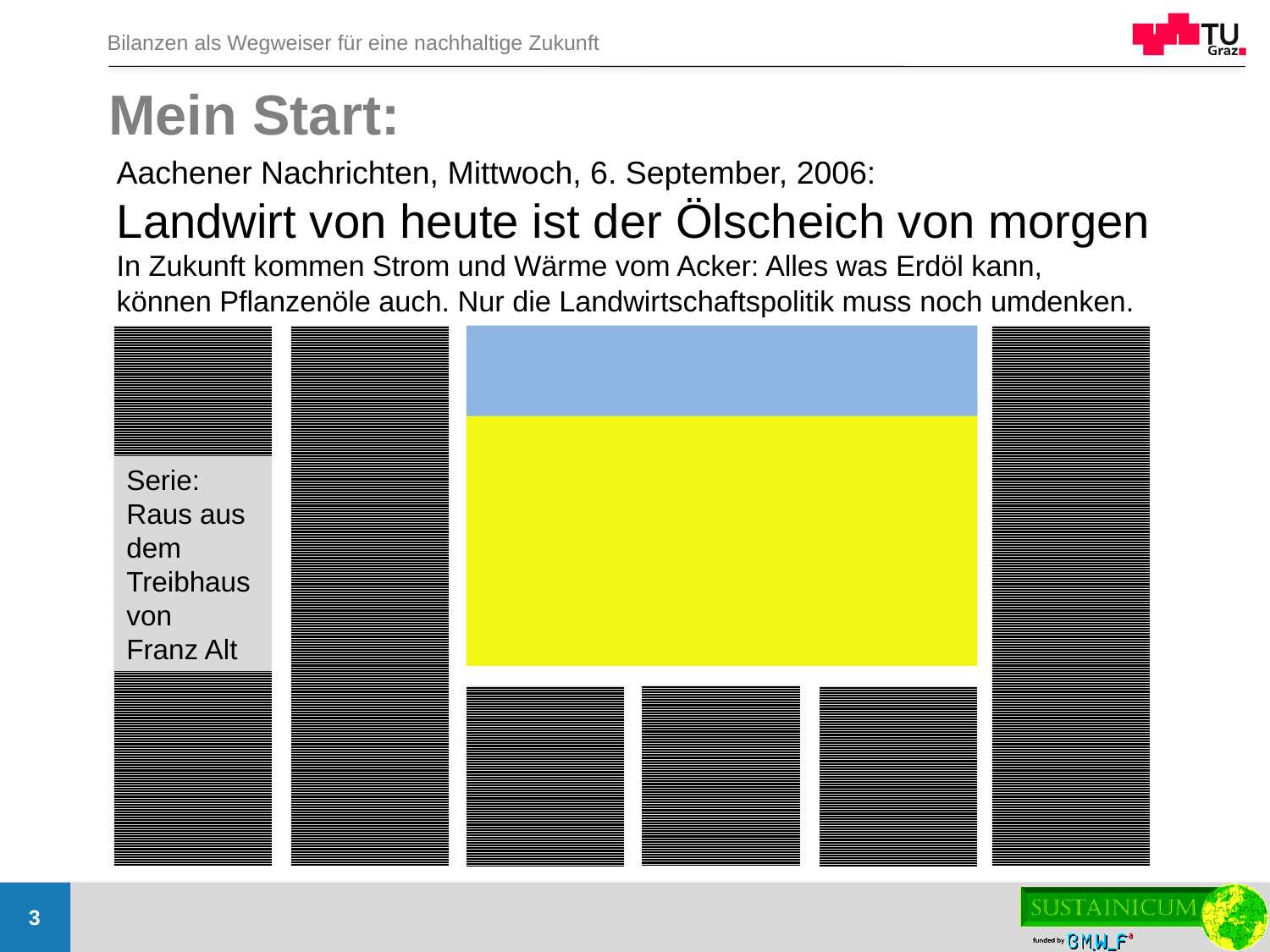

# Mein Start:
Aachener Nachrichten, Mittwoch, 6. September, 2006:
Landwirt von heute ist der Ölscheich von morgen
In Zukunft kommen Strom und Wärme vom Acker: Alles was Erdöl kann,
können Pflanzenöle auch. Nur die Landwirtschaftspolitik muss noch umdenken.

Serie: Raus aus dem Treibhaus
von
Franz Alt